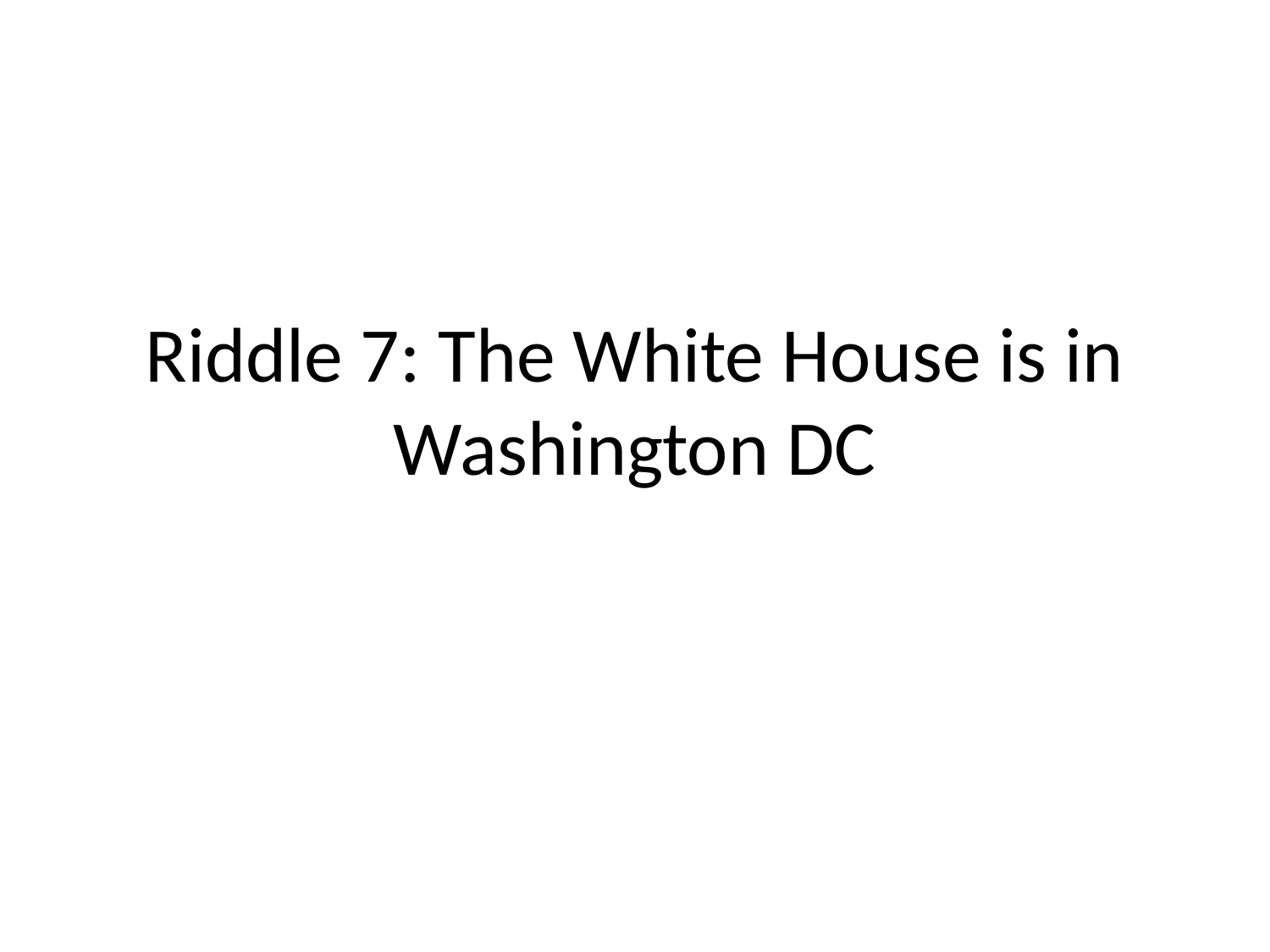

# Riddle 7: The White House is in Washington DC